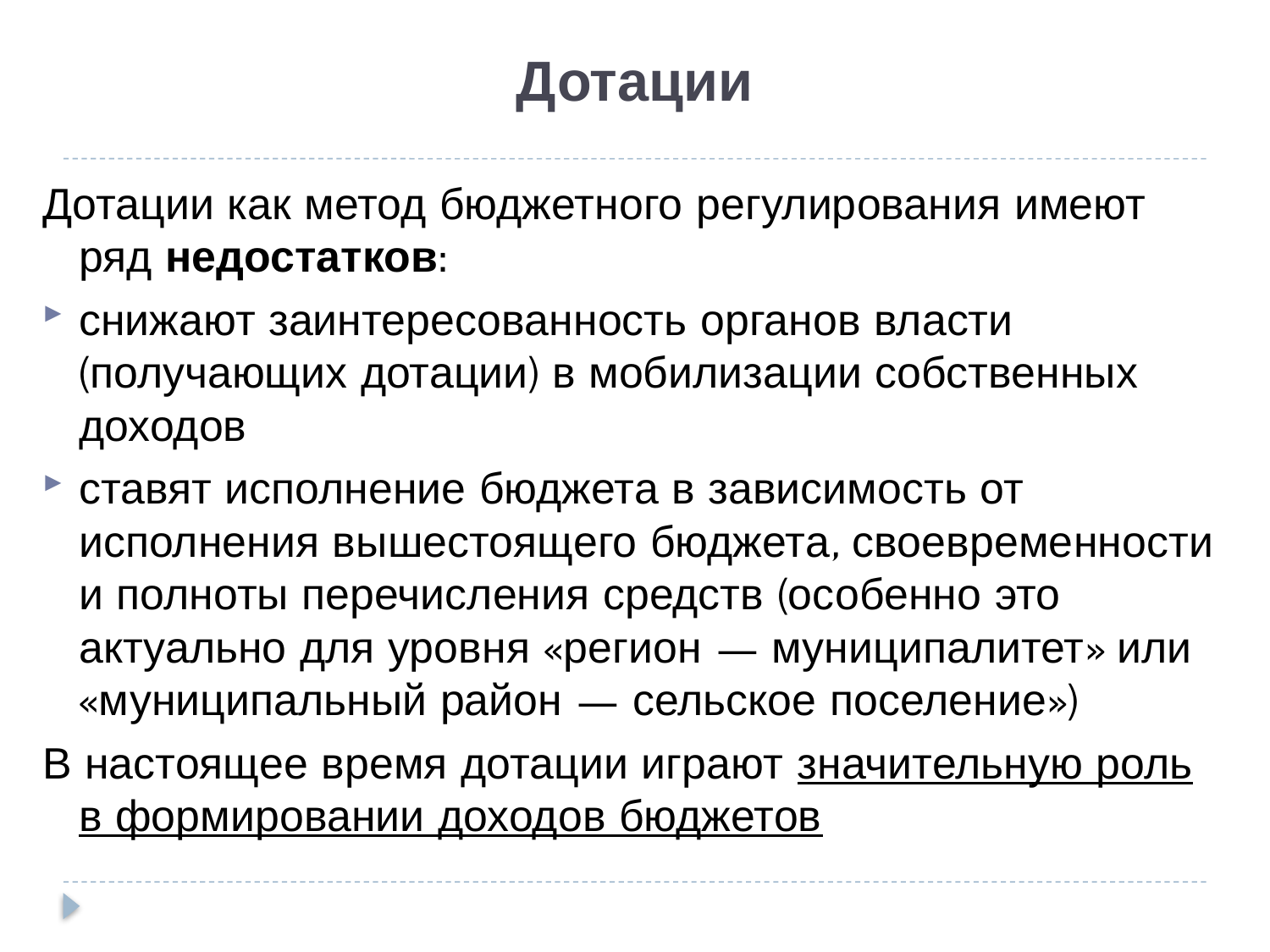

# Дотации
Дотации как метод бюджетного регулирования имеют ряд недостатков:
снижают заинтересованность органов власти (получающих дотации) в мобилизации собственных доходов
ставят исполнение бюджета в зависимость от исполнения вышестоящего бюджета, своевременности и полноты перечисления средств (особенно это актуально для уровня «регион — муниципалитет» или «муниципальный район — сельское поселение»)
В настоящее время дотации играют значительную роль в формировании доходов бюджетов